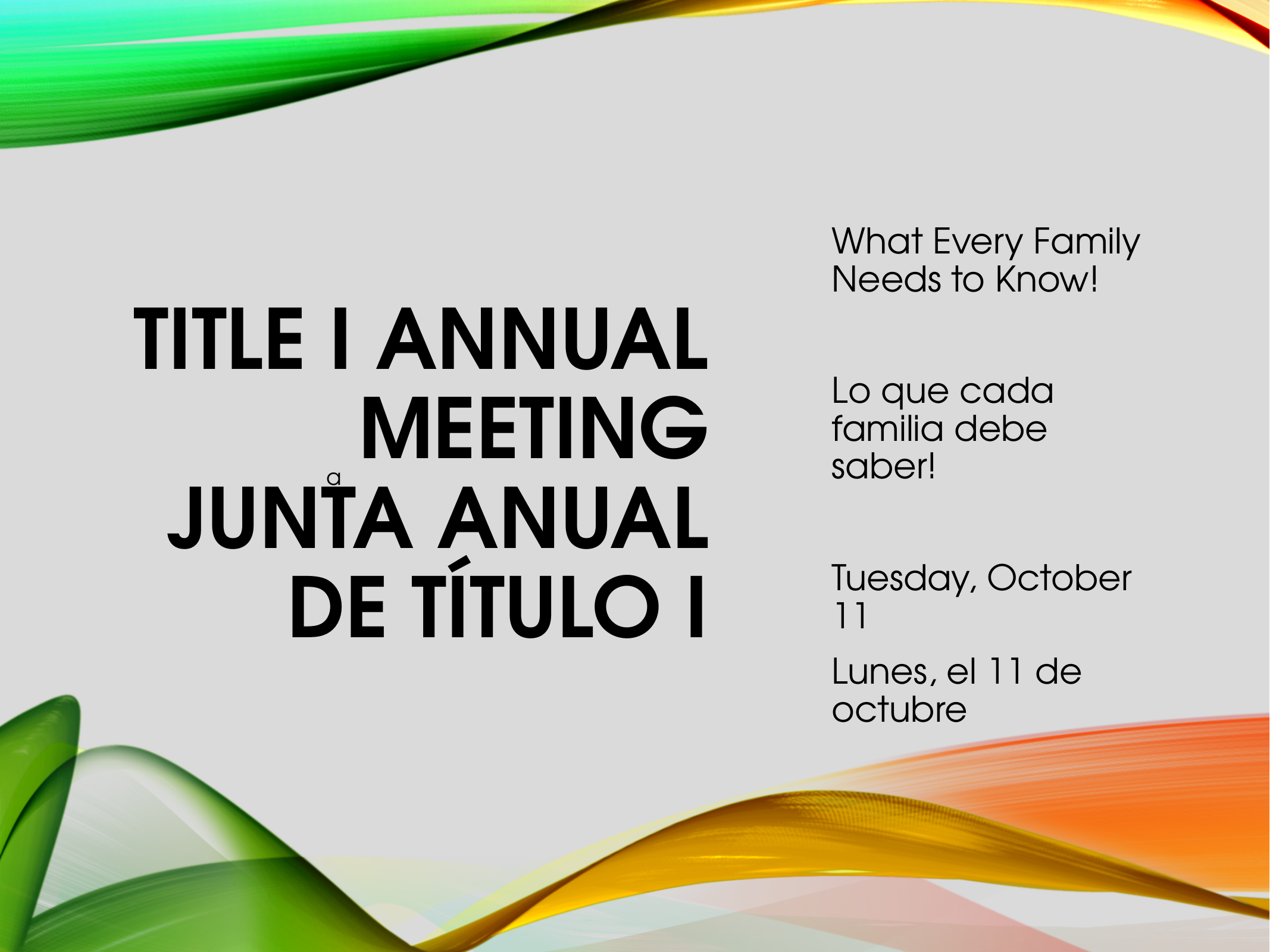

# Title I Annual Meeting Junta Anual de Título I
What Every Family Needs to Know!

Lo que cada familia debe saber!

Tuesday, October 11
Lunes, el 11 de octubre
a